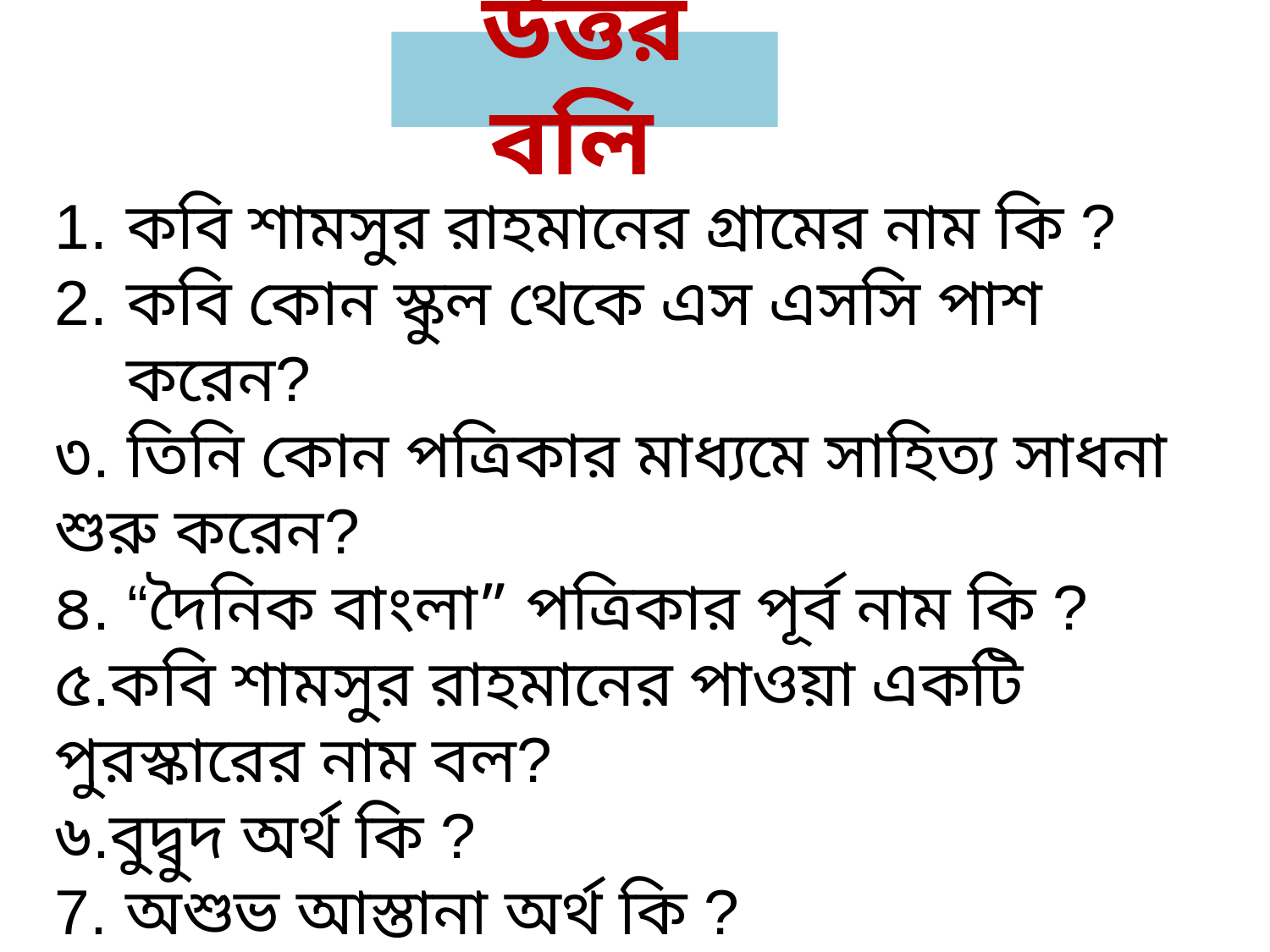

উত্তর বলি
কবি শামসুর রাহমানের গ্রামের নাম কি ?
কবি কোন স্কুল থেকে এস এসসি পাশ করেন?
৩. তিনি কোন পত্রিকার মাধ্যমে সাহিত্য সাধনা শুরু করেন?
৪. “দৈনিক বাংলা” পত্রিকার পূর্ব নাম কি ?
৫.কবি শামসুর রাহমানের পাওয়া একটি পুরস্কারের নাম বল?
৬.বুদ্বুদ অর্থ কি ?
7. অশুভ আস্তানা অর্থ কি ?
8. অবিনাশী  অর্থ কি ?